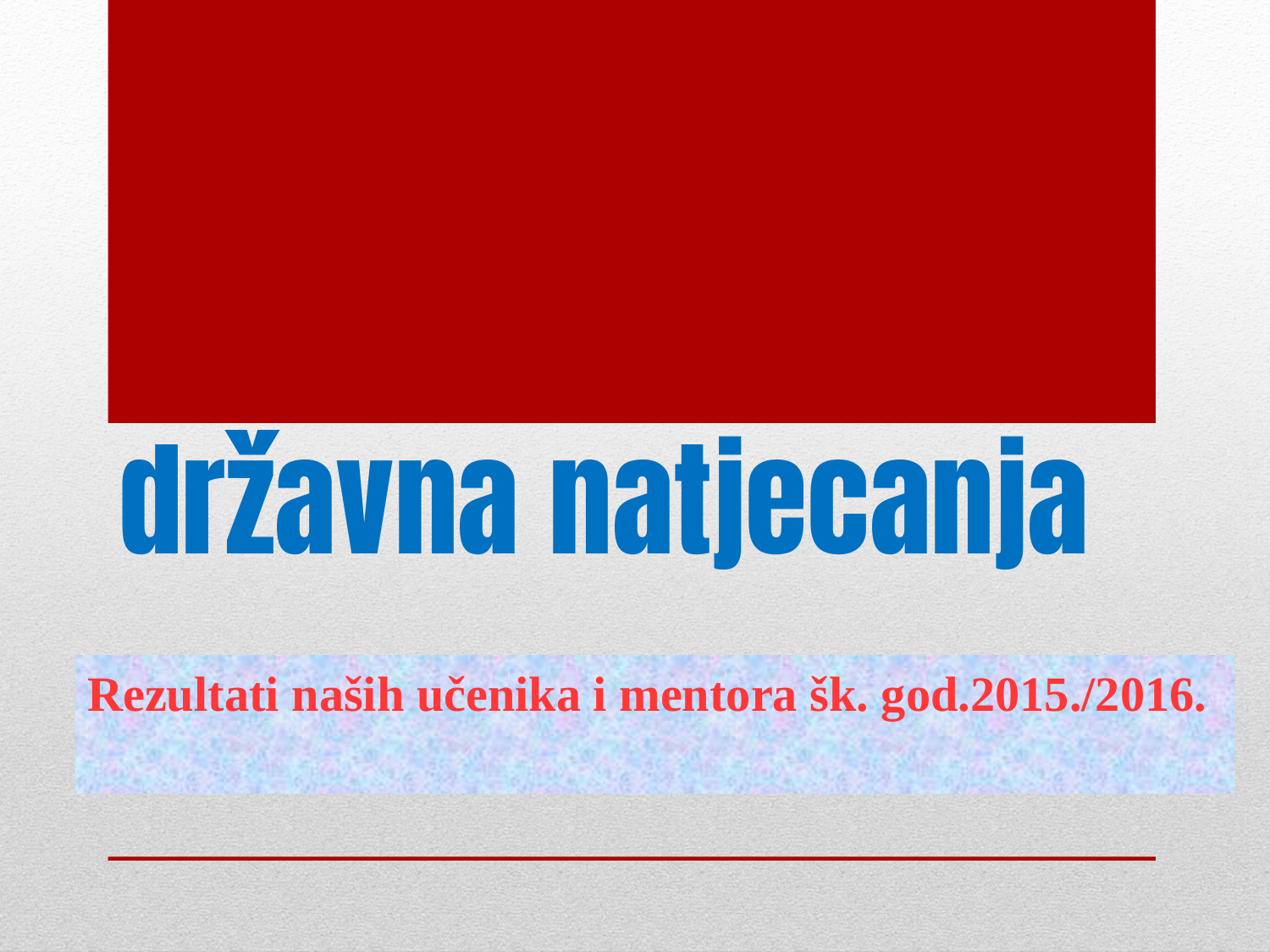

# državna natjecanja
Rezultati naših učenika i mentora šk. god.2015./2016.